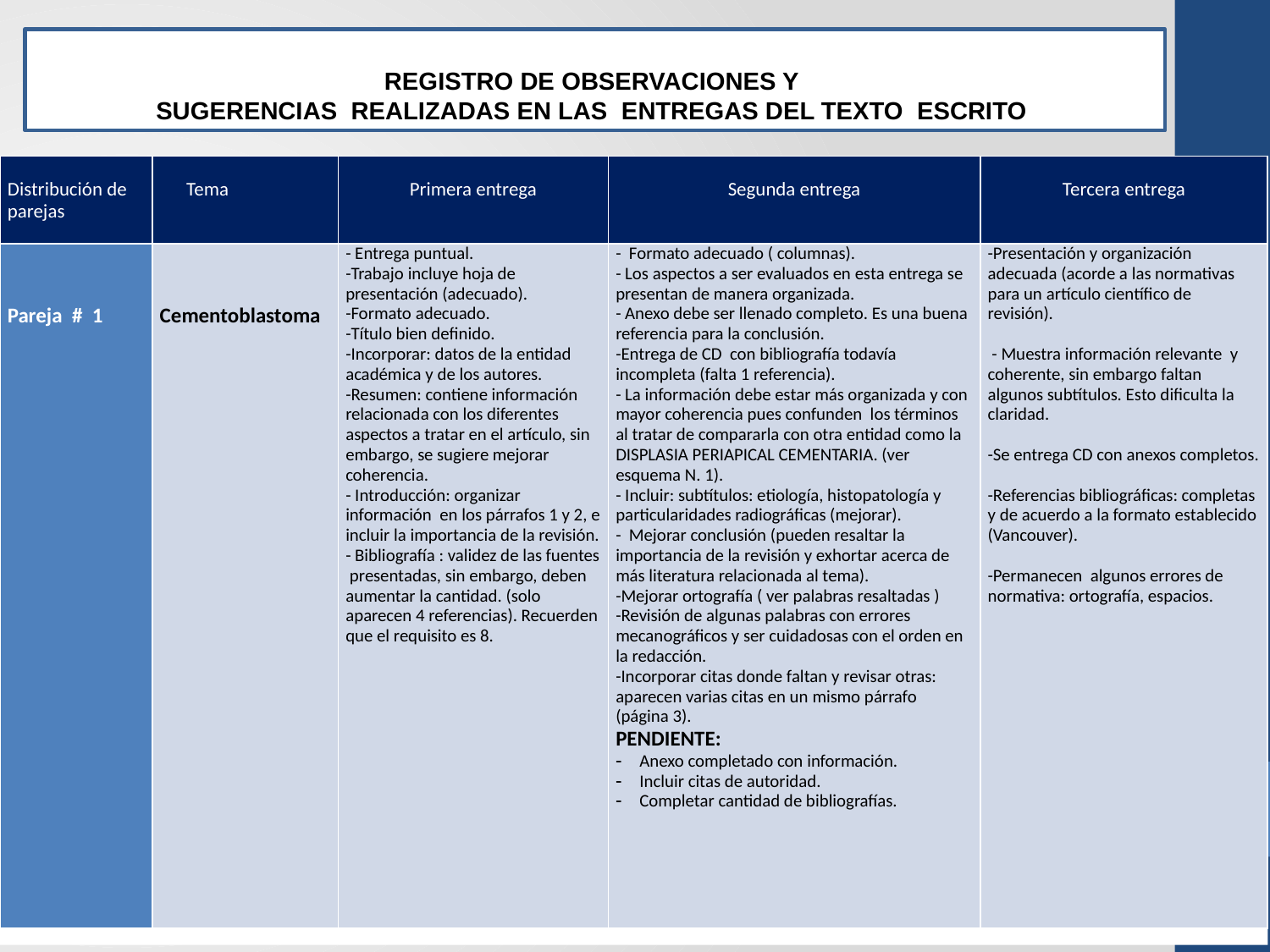

REGISTRO DE OBSERVACIONES Y
SUGERENCIAS  REALIZADAS EN LAS  ENTREGAS DEL TEXTO  ESCRITO
| Distribución de parejas | Tema | Primera entrega | Segunda entrega | Tercera entrega |
| --- | --- | --- | --- | --- |
| Pareja # 1 | Cementoblastoma | - Entrega puntual. -Trabajo incluye hoja de presentación (adecuado). -Formato adecuado. -Título bien definido. -Incorporar: datos de la entidad académica y de los autores. -Resumen: contiene información relacionada con los diferentes aspectos a tratar en el artículo, sin embargo, se sugiere mejorar coherencia. - Introducción: organizar información en los párrafos 1 y 2, e incluir la importancia de la revisión. - Bibliografía : validez de las fuentes presentadas, sin embargo, deben aumentar la cantidad. (solo aparecen 4 referencias). Recuerden que el requisito es 8. | - Formato adecuado ( columnas). - Los aspectos a ser evaluados en esta entrega se presentan de manera organizada. - Anexo debe ser llenado completo. Es una buena referencia para la conclusión. -Entrega de CD con bibliografía todavía incompleta (falta 1 referencia). - La información debe estar más organizada y con mayor coherencia pues confunden los términos al tratar de compararla con otra entidad como la DISPLASIA PERIAPICAL CEMENTARIA. (ver esquema N. 1). - Incluir: subtítulos: etiología, histopatología y particularidades radiográficas (mejorar). - Mejorar conclusión (pueden resaltar la importancia de la revisión y exhortar acerca de más literatura relacionada al tema). -Mejorar ortografía ( ver palabras resaltadas ) -Revisión de algunas palabras con errores mecanográficos y ser cuidadosas con el orden en la redacción. -Incorporar citas donde faltan y revisar otras: aparecen varias citas en un mismo párrafo (página 3). PENDIENTE: Anexo completado con información. Incluir citas de autoridad. Completar cantidad de bibliografías. | -Presentación y organización adecuada (acorde a las normativas para un artículo científico de revisión). - Muestra información relevante y coherente, sin embargo faltan algunos subtítulos. Esto dificulta la claridad.   -Se entrega CD con anexos completos. -Referencias bibliográficas: completas y de acuerdo a la formato establecido (Vancouver). -Permanecen algunos errores de normativa: ortografía, espacios. |